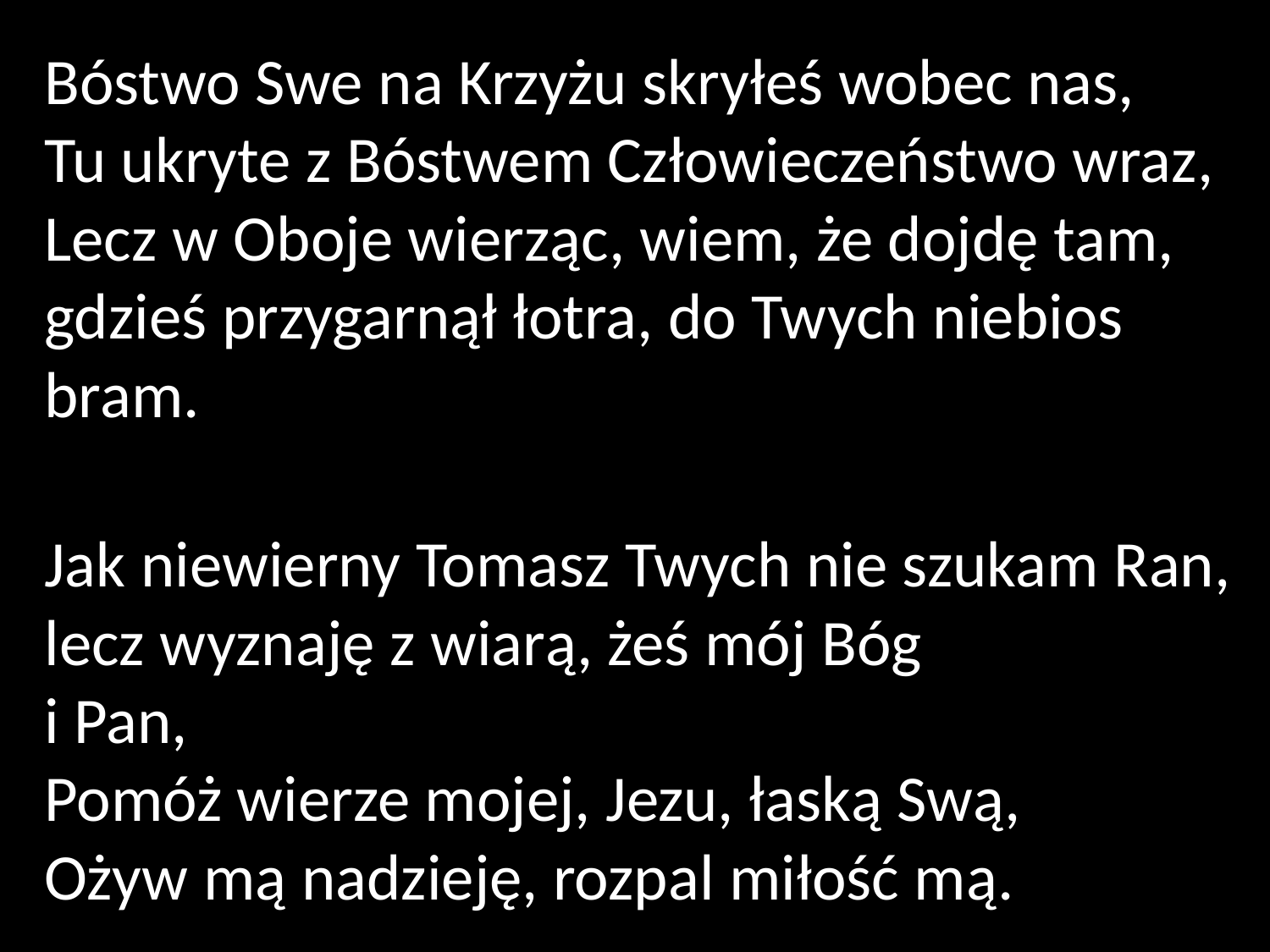

Bóstwo Swe na Krzyżu skryłeś wobec nas,
Tu ukryte z Bóstwem Człowieczeństwo wraz,
Lecz w Oboje wierząc, wiem, że dojdę tam, gdzieś przygarnął łotra, do Twych niebios bram.
Jak niewierny Tomasz Twych nie szukam Ran, lecz wyznaję z wiarą, żeś mój Bóg
i Pan,
Pomóż wierze mojej, Jezu, łaską Swą,
Ożyw mą nadzieję, rozpal miłość mą.